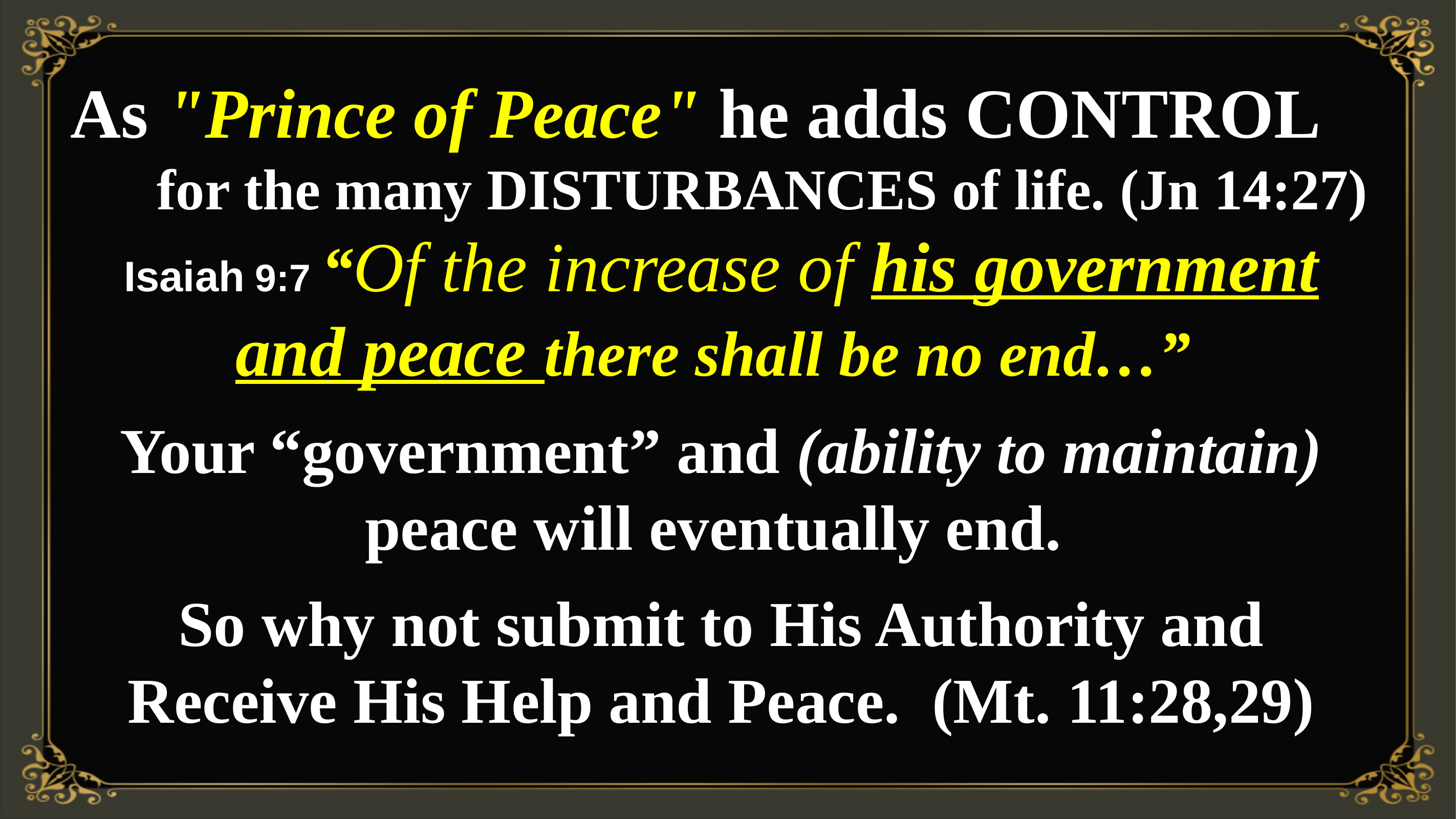

As "Prince of Peace" he adds CONTROL
      for the many DISTURBANCES of life. (Jn 14:27)
Isaiah 9:7 “Of the increase of his government and peace there shall be no end…”
Your “government” and (ability to maintain) peace will eventually end.
So why not submit to His Authority and Receive His Help and Peace.  (Mt. 11:28,29)